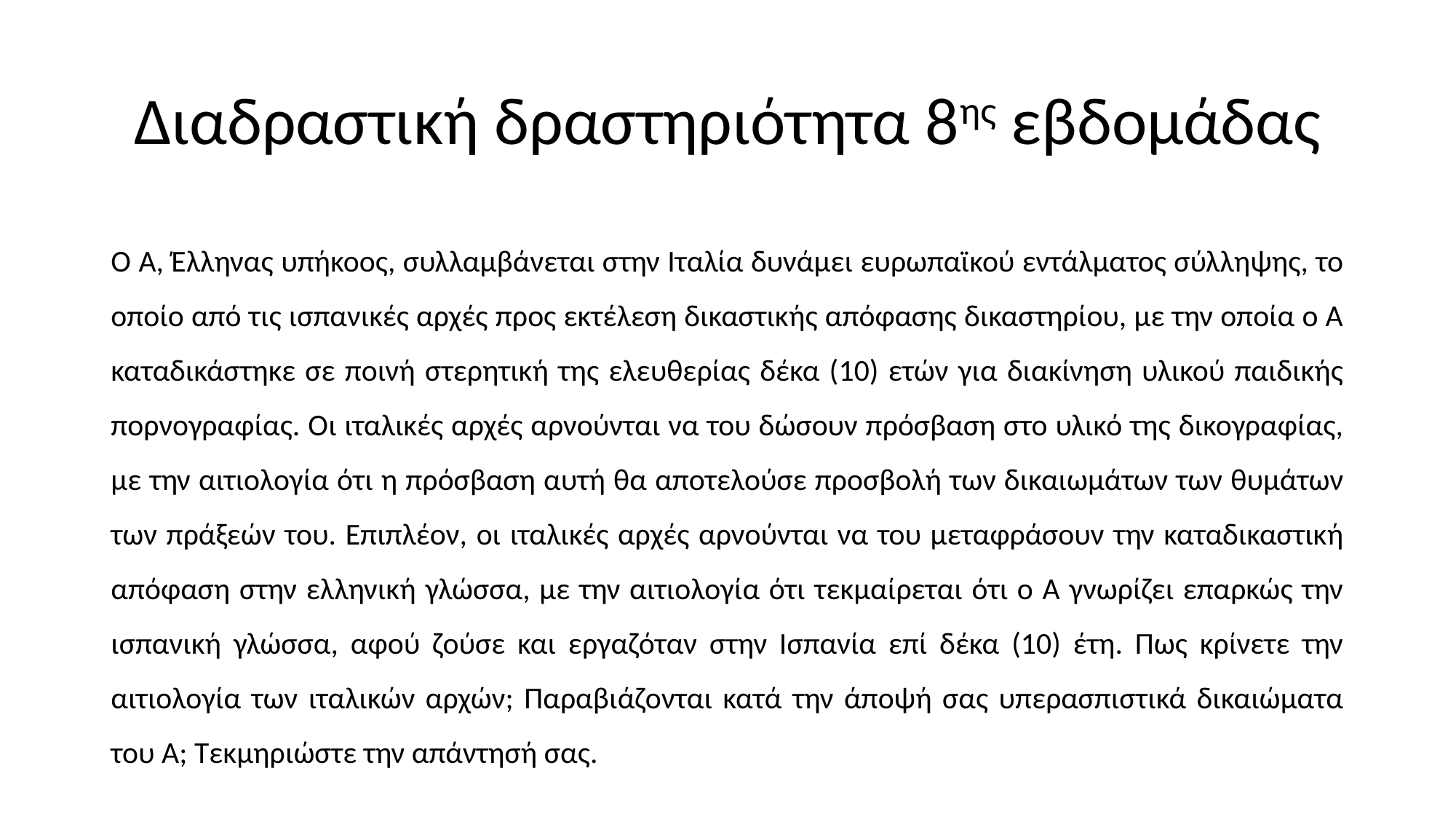

# Διαδραστική δραστηριότητα 8ης εβδομάδας
Ο Α, Έλληνας υπήκοος, συλλαμβάνεται στην Ιταλία δυνάμει ευρωπαϊκού εντάλματος σύλληψης, το οποίο από τις ισπανικές αρχές προς εκτέλεση δικαστικής απόφασης δικαστηρίου, με την οποία ο Α καταδικάστηκε σε ποινή στερητική της ελευθερίας δέκα (10) ετών για διακίνηση υλικού παιδικής πορνογραφίας. Οι ιταλικές αρχές αρνούνται να του δώσουν πρόσβαση στο υλικό της δικογραφίας, με την αιτιολογία ότι η πρόσβαση αυτή θα αποτελούσε προσβολή των δικαιωμάτων των θυμάτων των πράξεών του. Επιπλέον, οι ιταλικές αρχές αρνούνται να του μεταφράσουν την καταδικαστική απόφαση στην ελληνική γλώσσα, με την αιτιολογία ότι τεκμαίρεται ότι ο Α γνωρίζει επαρκώς την ισπανική γλώσσα, αφού ζούσε και εργαζόταν στην Ισπανία επί δέκα (10) έτη. Πως κρίνετε την αιτιολογία των ιταλικών αρχών; Παραβιάζονται κατά την άποψή σας υπερασπιστικά δικαιώματα του Α; Τεκμηριώστε την απάντησή σας.